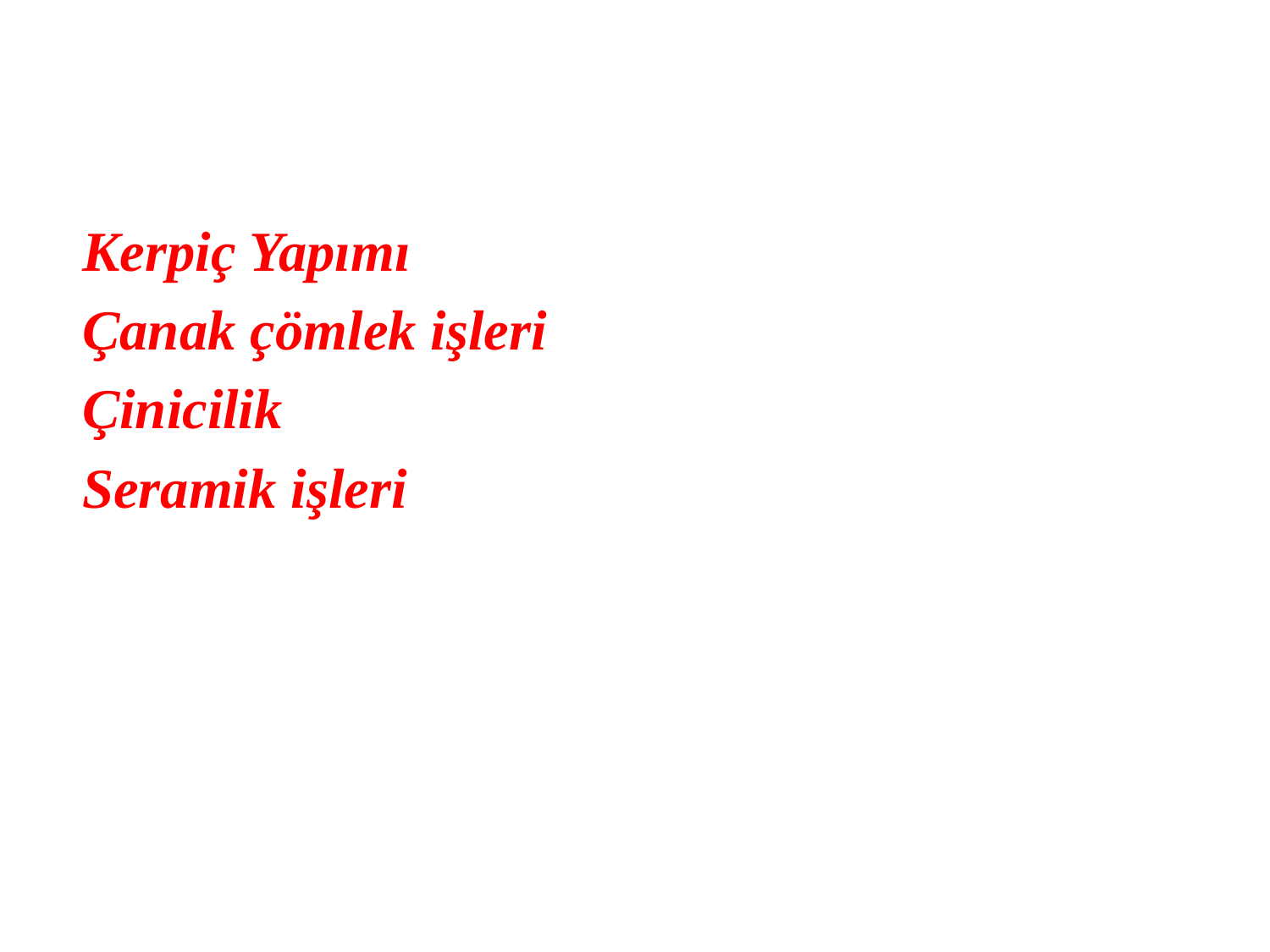

Kerpiç Yapımı
Çanak çömlek işleri
Çinicilik
Seramik işleri